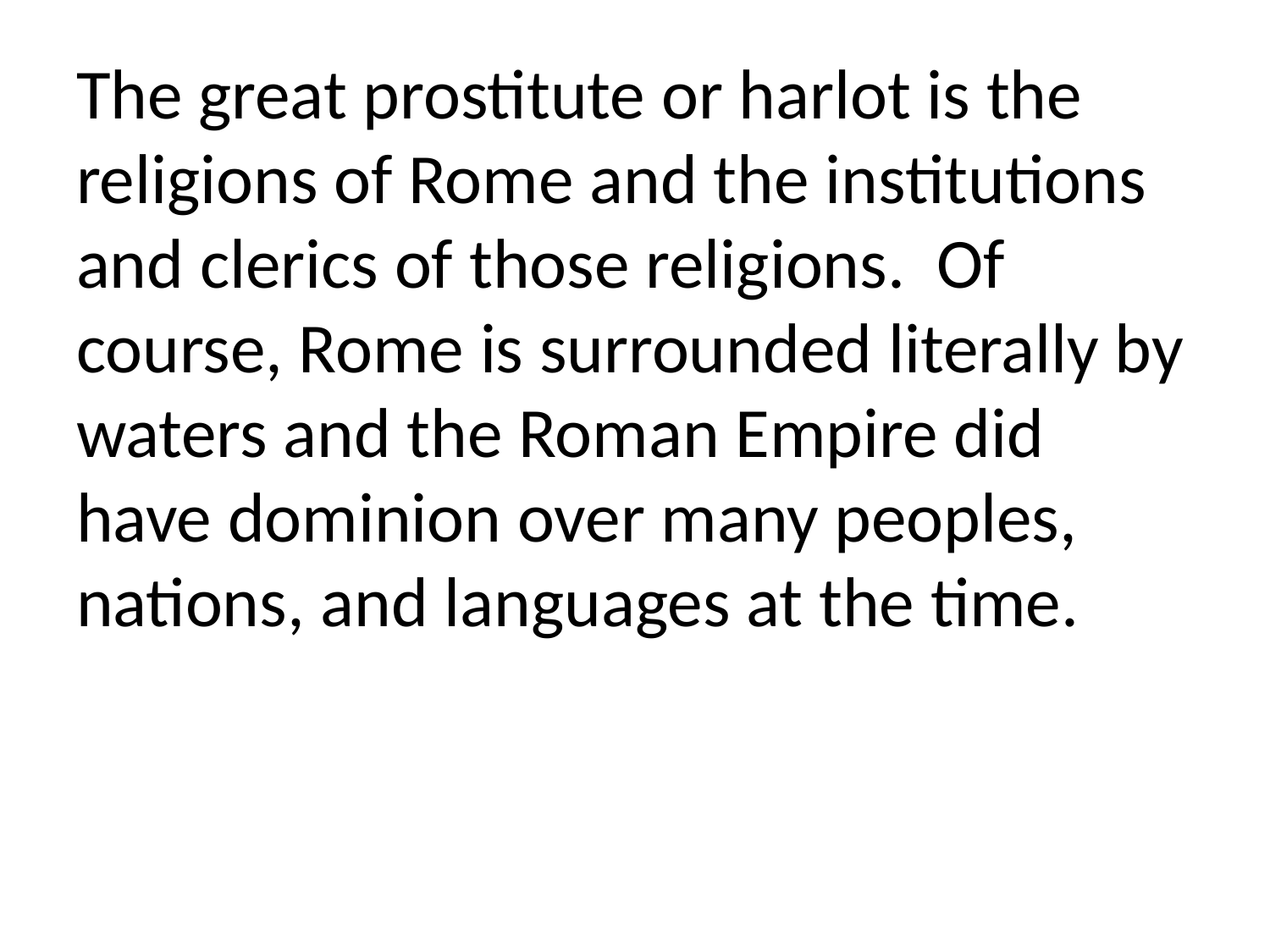

The great prostitute or harlot is the religions of Rome and the institutions and clerics of those religions.  Of course, Rome is surrounded literally by waters and the Roman Empire did have dominion over many peoples, nations, and languages at the time.